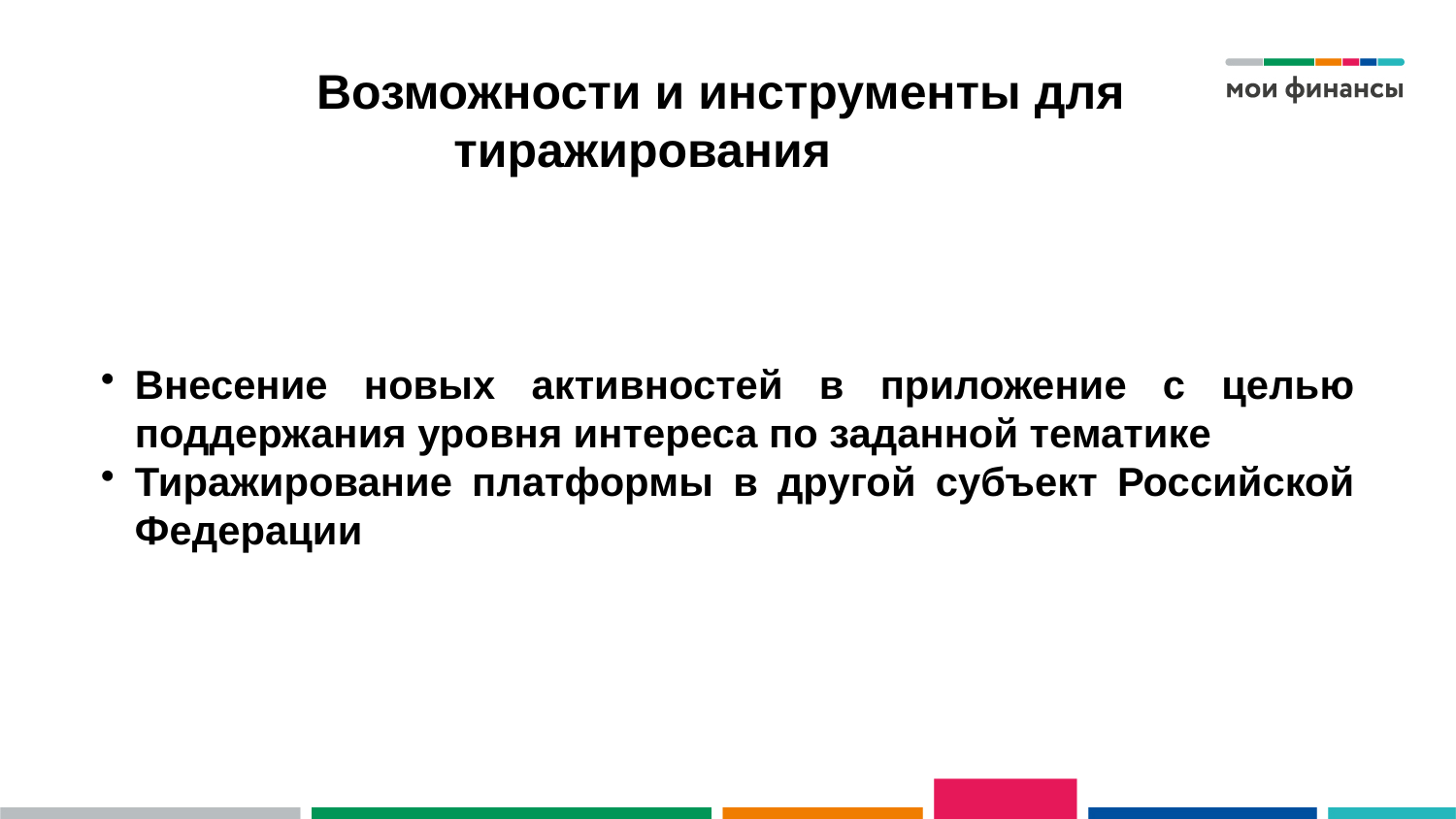

# Возможности и инструменты для тиражирования
Внесение новых активностей в приложение с целью поддержания уровня интереса по заданной тематике
Тиражирование платформы в другой субъект Российской Федерации